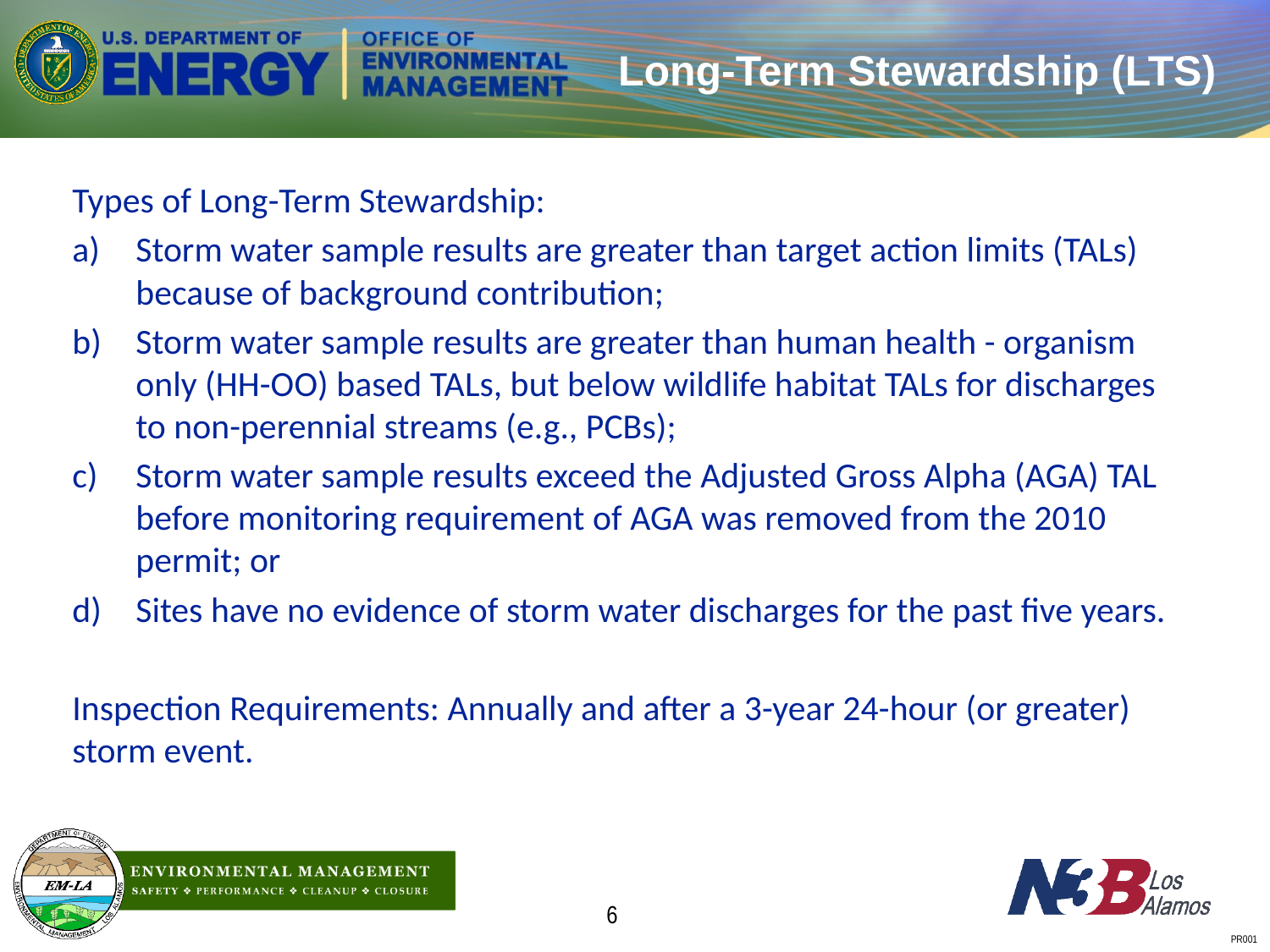

# Long-Term Stewardship (LTS)
Types of Long-Term Stewardship:
Storm water sample results are greater than target action limits (TALs) because of background contribution;
Storm water sample results are greater than human health - organism only (HH-OO) based TALs, but below wildlife habitat TALs for discharges to non-perennial streams (e.g., PCBs);
Storm water sample results exceed the Adjusted Gross Alpha (AGA) TAL before monitoring requirement of AGA was removed from the 2010 permit; or
Sites have no evidence of storm water discharges for the past five years.

Inspection Requirements: Annually and after a 3-year 24-hour (or greater) storm event.